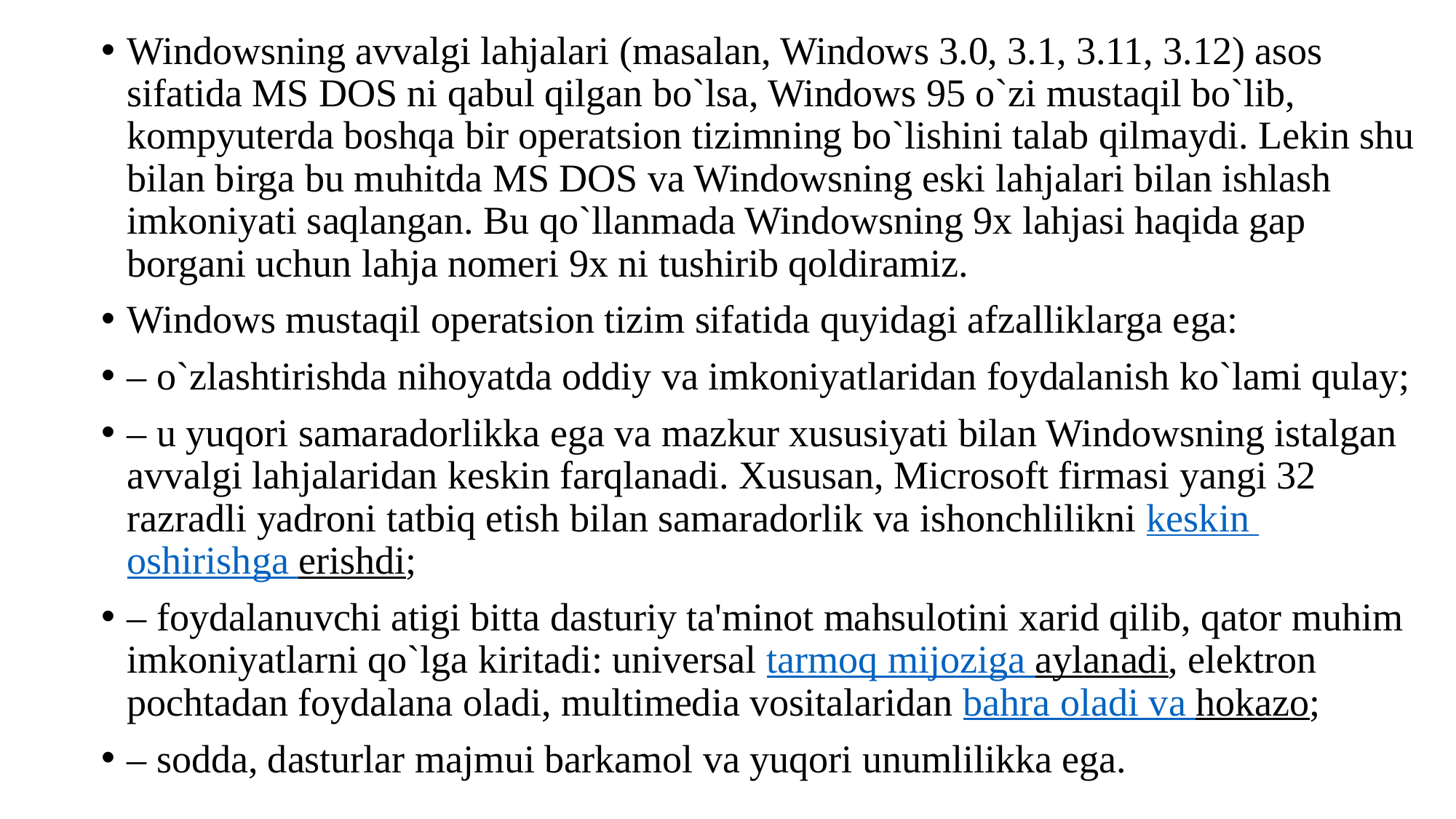

Windowsning avvalgi lahjalari (masalan, Windows 3.0, 3.1, 3.11, 3.12) asos sifatida MS DOS ni qabul qilgan bo`lsa, Windows 95 o`zi mustaqil bo`lib, kompyuterda boshqa bir operatsion tizimning bo`lishini talab qilmaydi. Lekin shu bilan birga bu muhitda MS DOS va Windowsning eski lahjalari bilan ishlash imkoniyati saqlangan. Bu qo`llanmada Windowsning 9x lahjasi haqida gap borgani uchun lahja nomeri 9x ni tushirib qoldiramiz.
Windows mustaqil operatsion tizim sifatida quyidagi afzalliklarga ega:
– o`zlashtirishda nihoyatda oddiy va imkoniyatlaridan foydalanish ko`lami qulay;
– u yuqori samaradorlikka ega va mazkur xususiyati bilan Windowsning istalgan avvalgi lahjalaridan keskin farqlanadi. Xususan, Microsoft firmasi yangi 32 razradli yadroni tatbiq etish bilan samaradorlik va ishonchlilikni keskin oshirishga erishdi;
– foydalanuvchi atigi bitta dasturiy ta'minot mahsulotini xarid qilib, qator muhim imkoniyatlarni qo`lga kiritadi: universal tarmoq mijoziga aylanadi, elektron pochtadan foydalana oladi, multimedia vositalaridan bahra oladi va hokazo;
– sodda, dasturlar majmui barkamol va yuqori unumlilikka ega.